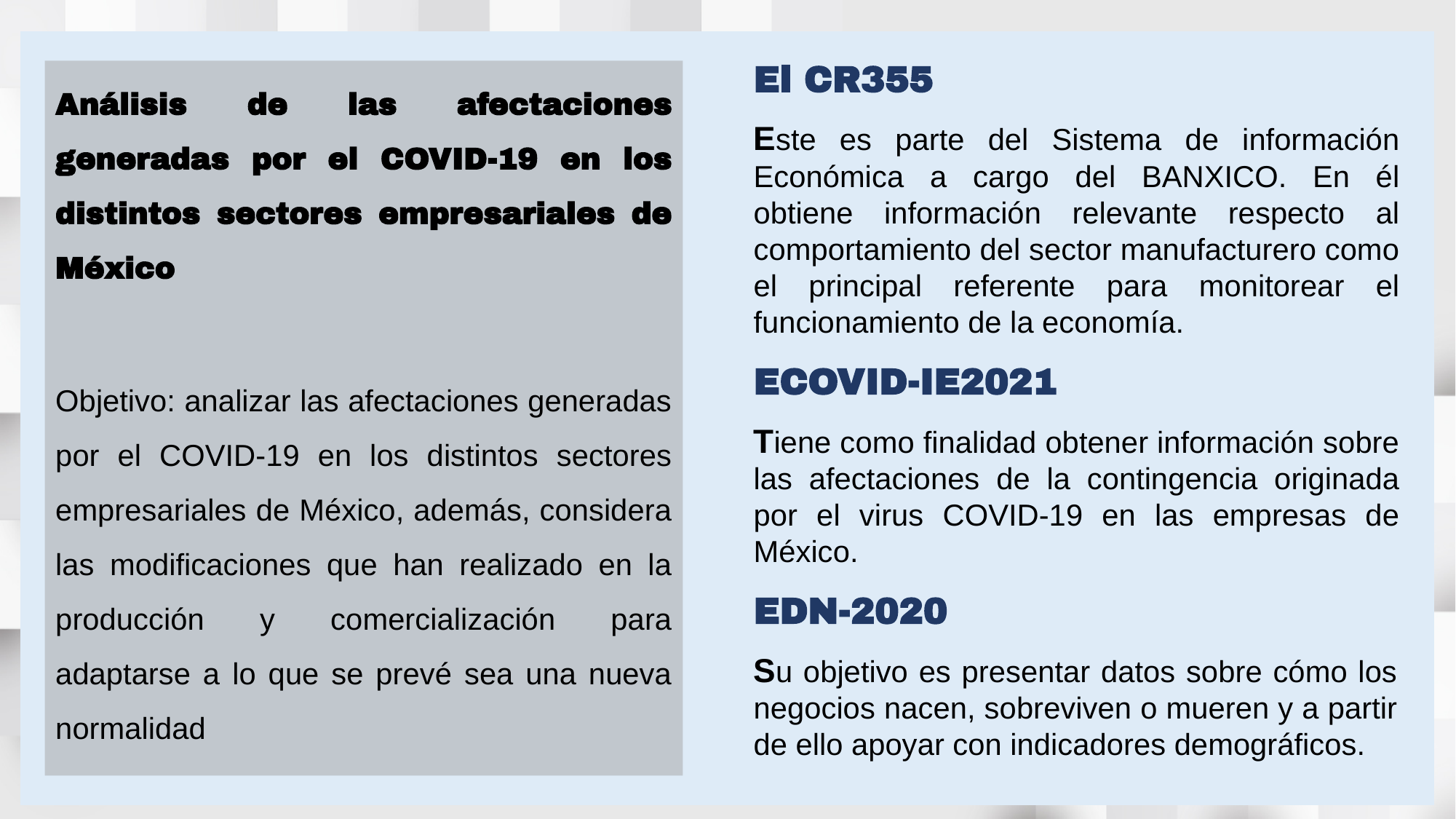

El CR355
Este es parte del Sistema de información Económica a cargo del BANXICO. En él obtiene información relevante respecto al comportamiento del sector manufacturero como el principal referente para monitorear el funcionamiento de la economía.
ECOVID-IE2021
Tiene como finalidad obtener información sobre las afectaciones de la contingencia originada por el virus COVID-19 en las empresas de México.
EDN-2020
Su objetivo es presentar datos sobre cómo los negocios nacen, sobreviven o mueren y a partir de ello apoyar con indicadores demográficos.
Análisis de las afectaciones generadas por el COVID-19 en los distintos sectores empresariales de México

Objetivo: analizar las afectaciones generadas por el COVID-19 en los distintos sectores empresariales de México, además, considera las modificaciones que han realizado en la producción y comercialización para adaptarse a lo que se prevé sea una nueva normalidad